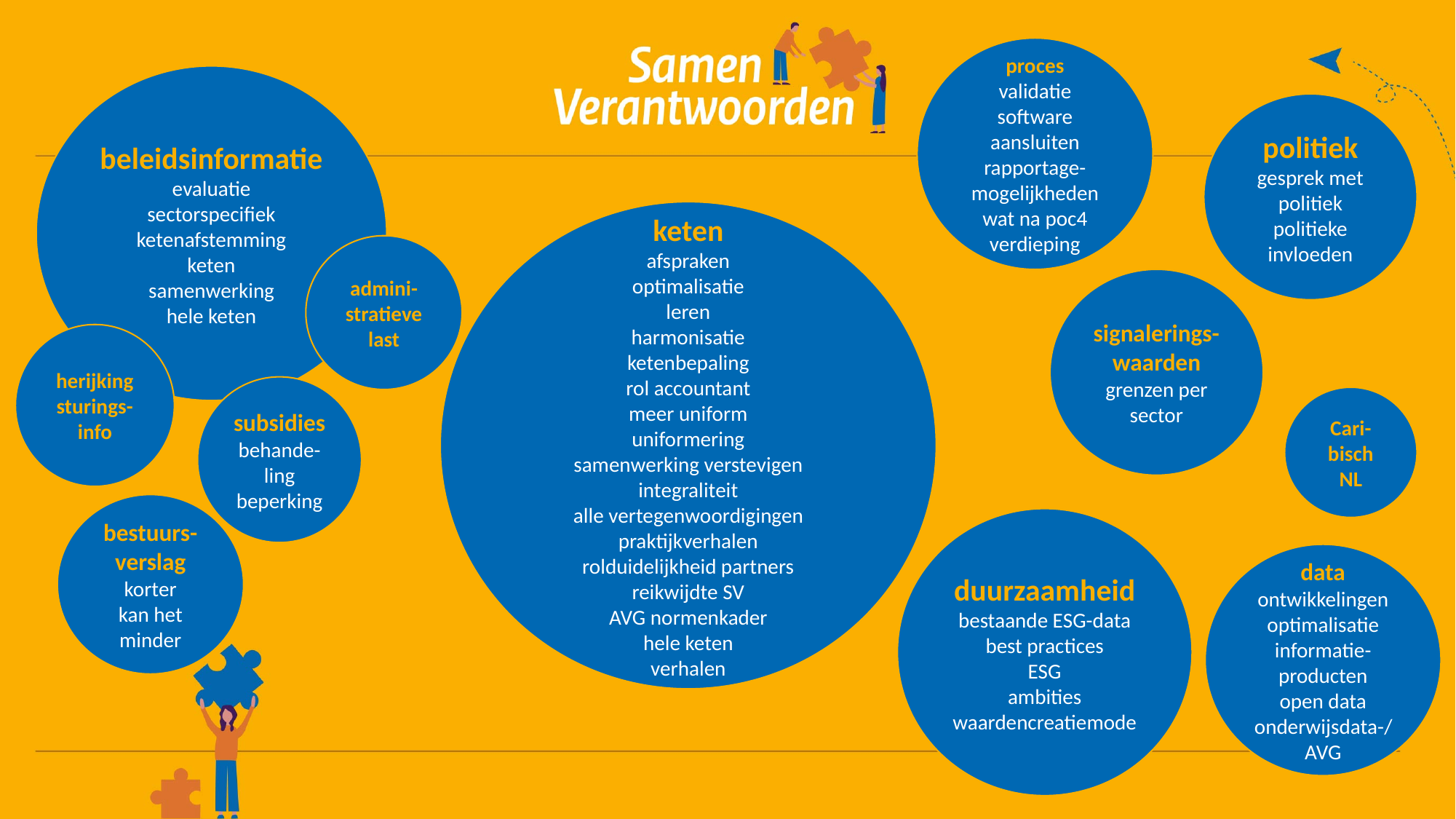

proces
validatie
software aansluiten
rapportage-mogelijkheden
wat na poc4
verdieping
beleidsinformatie
evaluatie
sectorspecifiek ketenafstemming
keten
samenwerking
hele keten
politiek
gesprek met politiek
politieke invloeden
keten
afspraken
optimalisatie
leren
harmonisatie
ketenbepaling
rol accountant
meer uniform
uniformering
samenwerking verstevigen
integraliteit
alle vertegenwoordigingen
praktijkverhalen
rolduidelijkheid partners
reikwijdte SV
AVG normenkader
hele keten
verhalen
admini-stratieve last
signalerings-waarden
grenzen per sector
herijking sturings-info
subsidies
behande-ling
beperking
Cari-bisch NL
bestuurs-verslag
korter
kan het minder
duurzaamheid
bestaande ESG-data
best practices
ESG
ambities
waardencreatiemode
data
ontwikkelingen
optimalisatie
informatie-producten
open data
onderwijsdata-/AVG